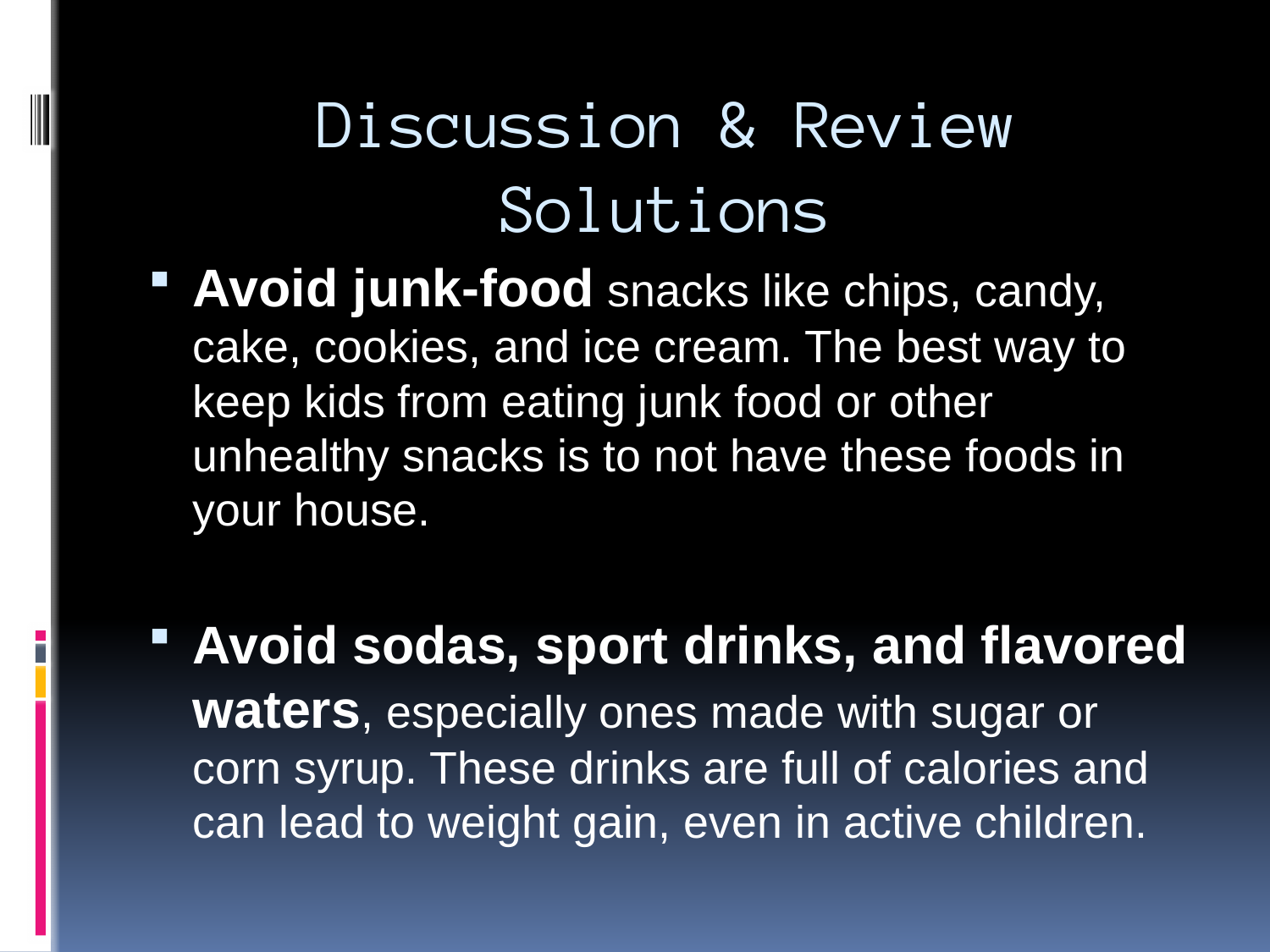

# Discussion & Review Solutions
Avoid junk-food snacks like chips, candy, cake, cookies, and ice cream. The best way to keep kids from eating junk food or other unhealthy snacks is to not have these foods in your house.

Avoid sodas, sport drinks, and flavored waters, especially ones made with sugar or corn syrup. These drinks are full of calories and can lead to weight gain, even in active children.